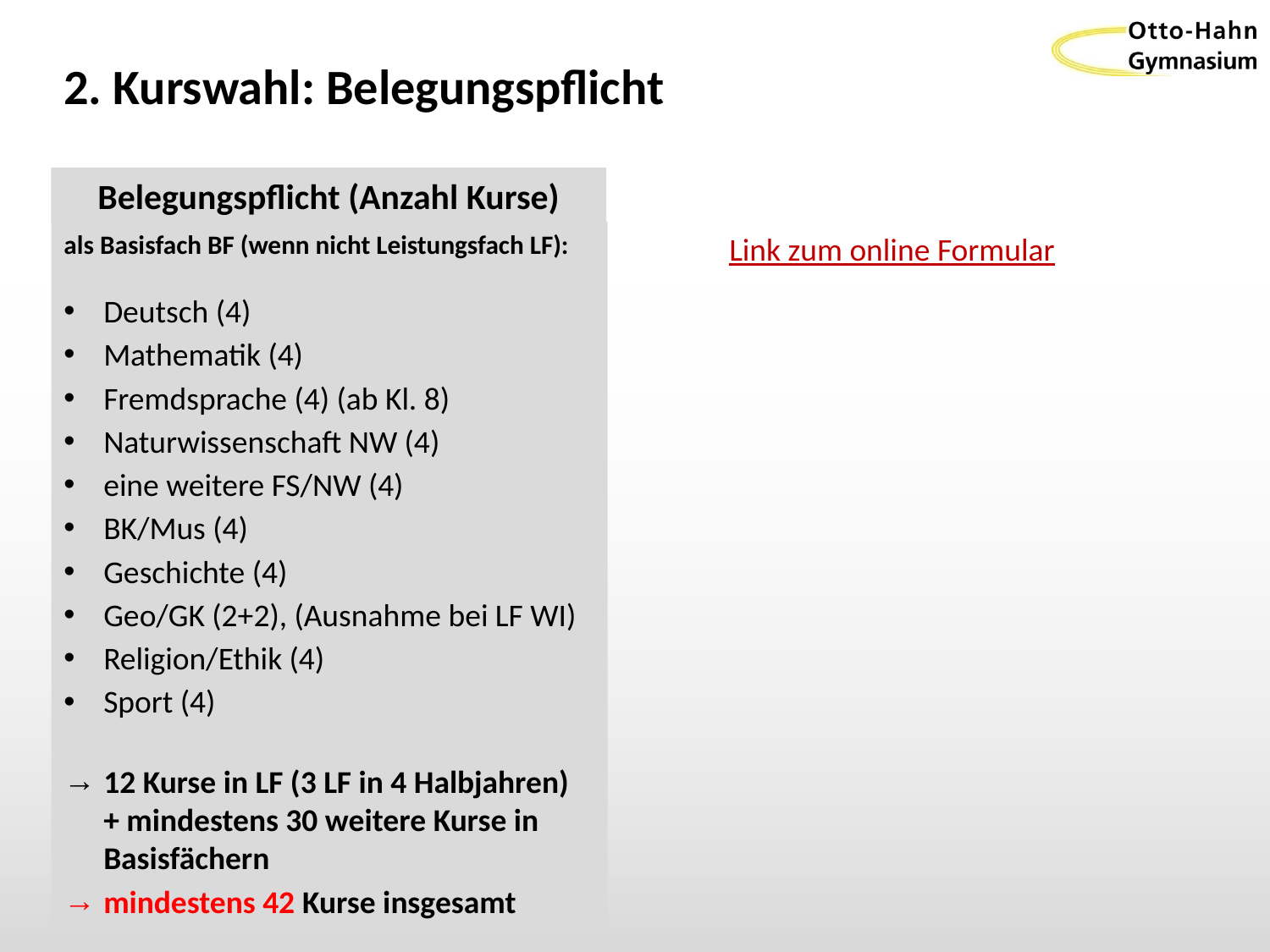

2. Kurswahl: Belegungspflicht
Belegungspflicht (Anzahl Kurse)
als Basisfach BF (wenn nicht Leistungsfach LF):
Deutsch (4)
Mathematik (4)
Fremdsprache (4) (ab Kl. 8)
Naturwissenschaft NW (4)
eine weitere FS/NW (4)
BK/Mus (4)
Geschichte (4)
Geo/GK (2+2), (Ausnahme bei LF WI)
Religion/Ethik (4)
Sport (4)

12 Kurse in LF (3 LF in 4 Halbjahren)
+ mindestens 30 weitere Kurse in Basisfächern
mindestens 42 Kurse insgesamt
Link zum online Formular